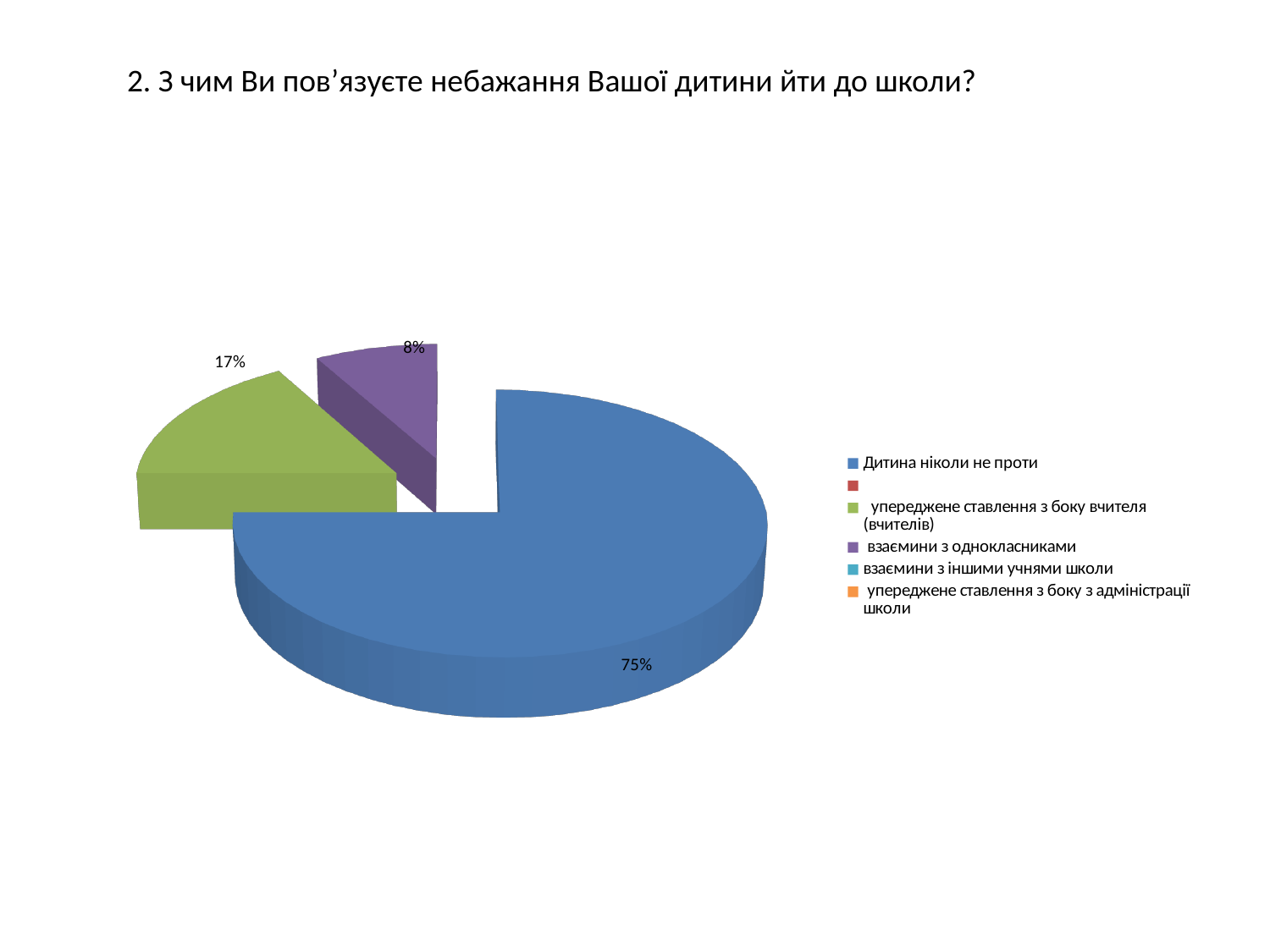

# 2. З чим Ви пов’язуєте небажання Вашої дитини йти до школи?

[unsupported chart]